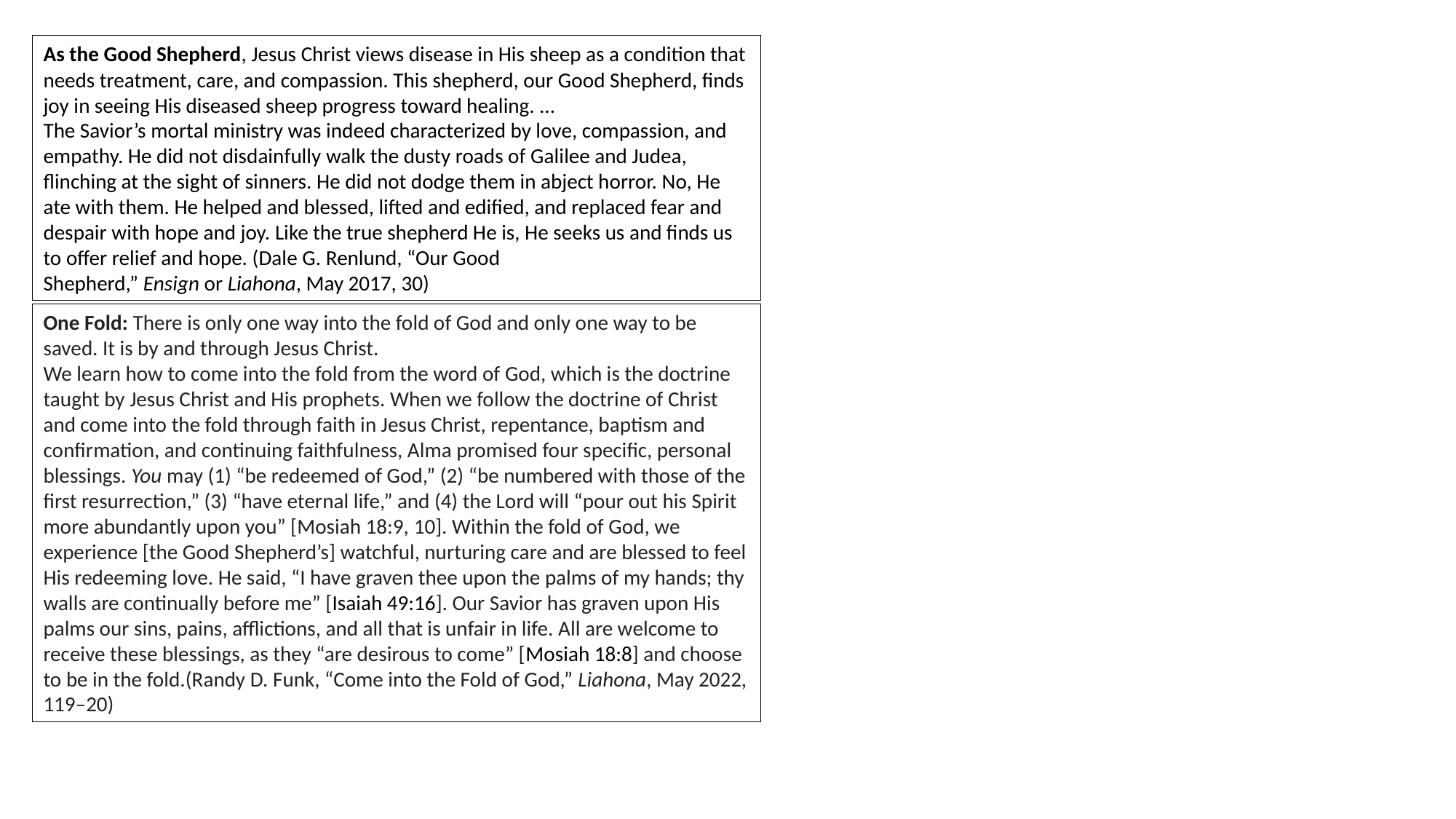

As the Good Shepherd, Jesus Christ views disease in His sheep as a condition that needs treatment, care, and compassion. This shepherd, our Good Shepherd, finds joy in seeing His diseased sheep progress toward healing. …
The Savior’s mortal ministry was indeed characterized by love, compassion, and empathy. He did not disdainfully walk the dusty roads of Galilee and Judea, flinching at the sight of sinners. He did not dodge them in abject horror. No, He ate with them. He helped and blessed, lifted and edified, and replaced fear and despair with hope and joy. Like the true shepherd He is, He seeks us and finds us to offer relief and hope. (Dale G. Renlund, “Our Good Shepherd,” Ensign or Liahona, May 2017, 30)
One Fold: There is only one way into the fold of God and only one way to be saved. It is by and through Jesus Christ.
We learn how to come into the fold from the word of God, which is the doctrine taught by Jesus Christ and His prophets. When we follow the doctrine of Christ and come into the fold through faith in Jesus Christ, repentance, baptism and confirmation, and continuing faithfulness, Alma promised four specific, personal blessings. You may (1) “be redeemed of God,” (2) “be numbered with those of the first resurrection,” (3) “have eternal life,” and (4) the Lord will “pour out his Spirit more abundantly upon you” [Mosiah 18:9, 10]. Within the fold of God, we experience [the Good Shepherd’s] watchful, nurturing care and are blessed to feel His redeeming love. He said, “I have graven thee upon the palms of my hands; thy walls are continually before me” [Isaiah 49:16]. Our Savior has graven upon His palms our sins, pains, afflictions, and all that is unfair in life. All are welcome to receive these blessings, as they “are desirous to come” [Mosiah 18:8] and choose to be in the fold.(Randy D. Funk, “Come into the Fold of God,” Liahona, May 2022, 119–20)